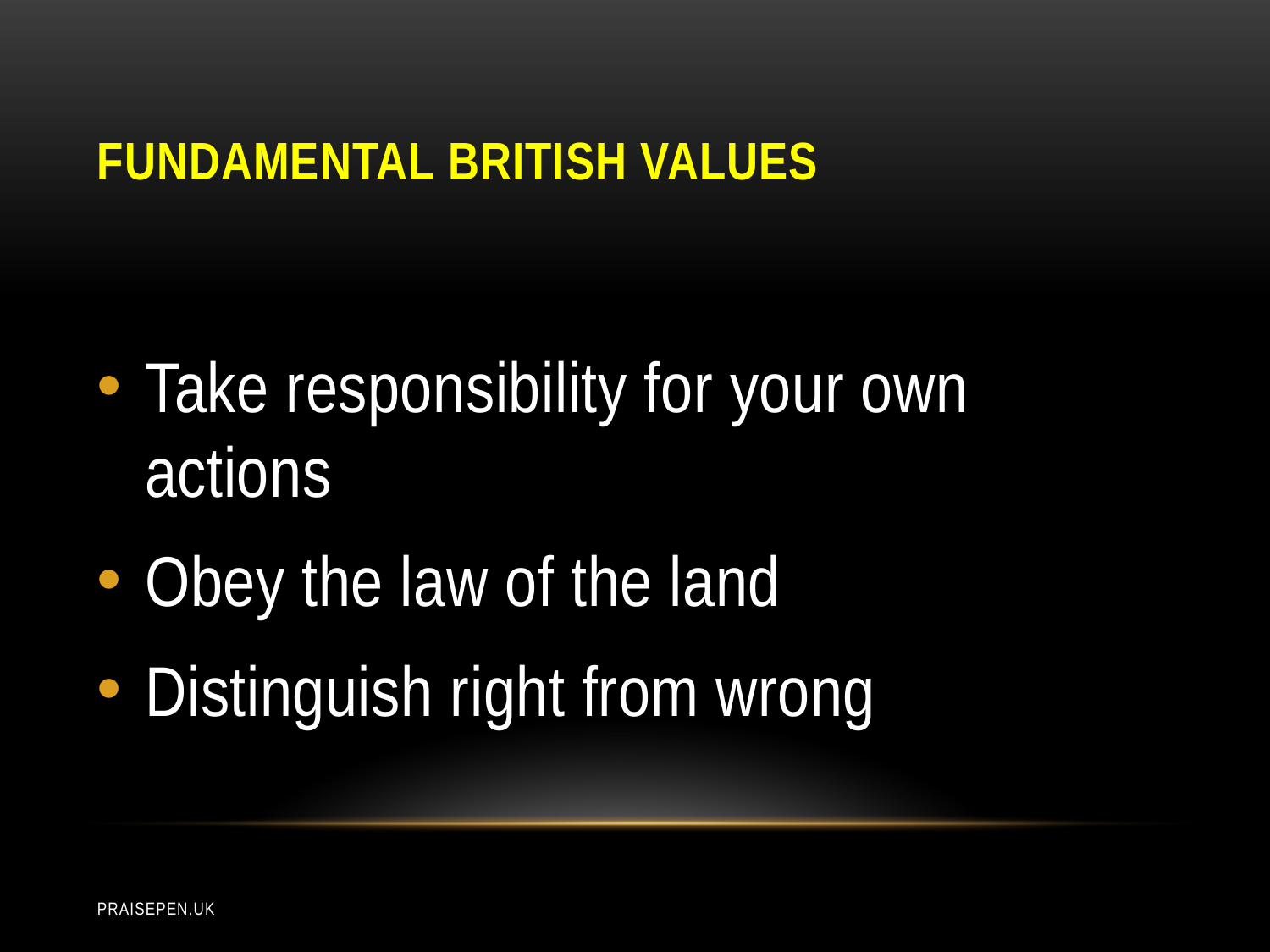

# Fundamental British Values
Take responsibility for your own actions
Obey the law of the land
Distinguish right from wrong
praisepen.uk